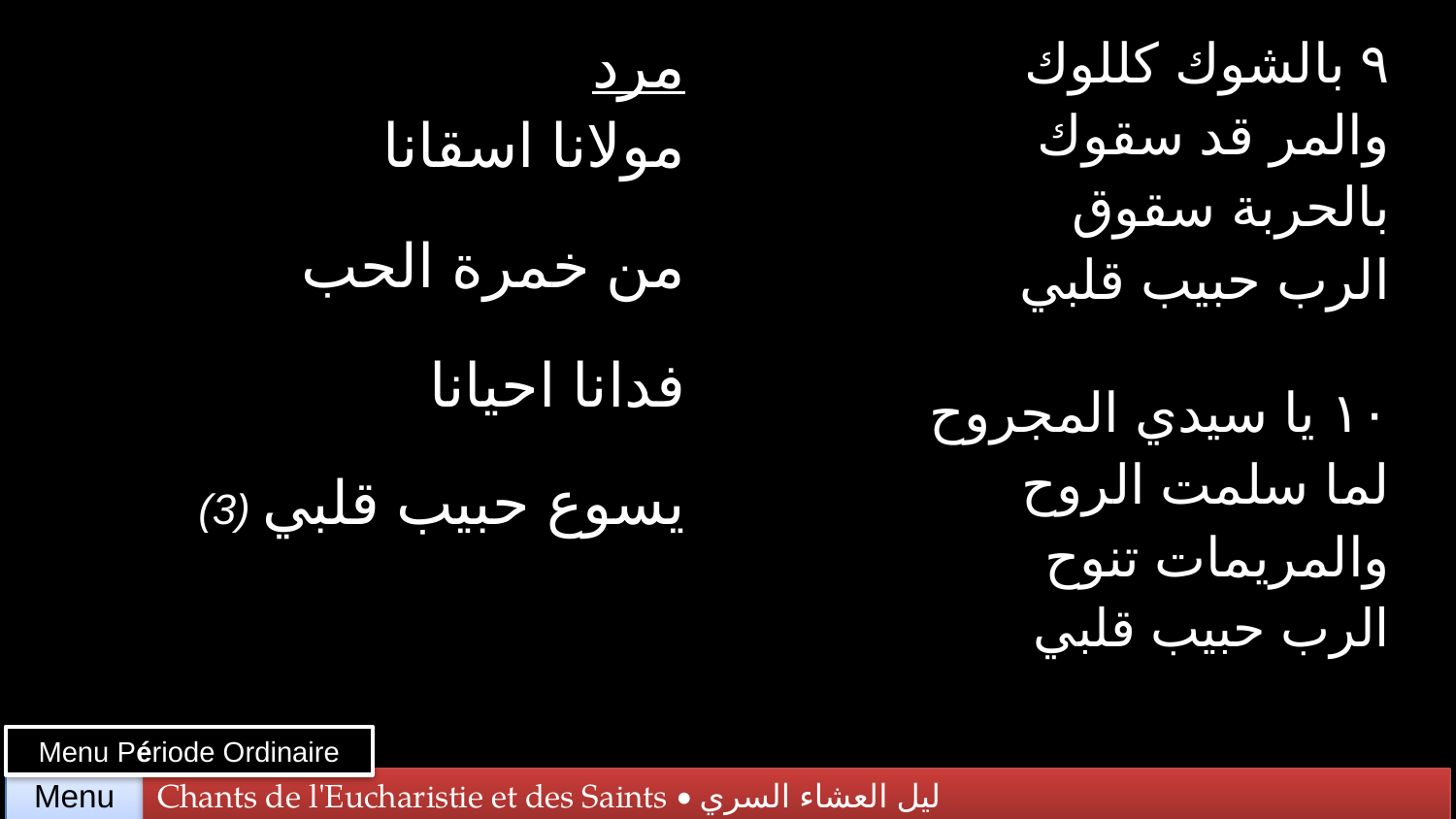

| مرد مولانا اسقانا من خمرة الحب فدانا احيانا (3) يسوع حبيب قلبي | ٩ بالشوك كللوك والمر قد سقوك بالحربة سقوق الرب حبيب قلبي |
| --- | --- |
|  | ١٠ يا سيدي المجروح لما سلمت الروح والمريمات تنوح الرب حبيب قلبي |

Menu Période Ordinaire
Chants de l'Eucharistie et des Saints • ليل العشاء السري
Menu